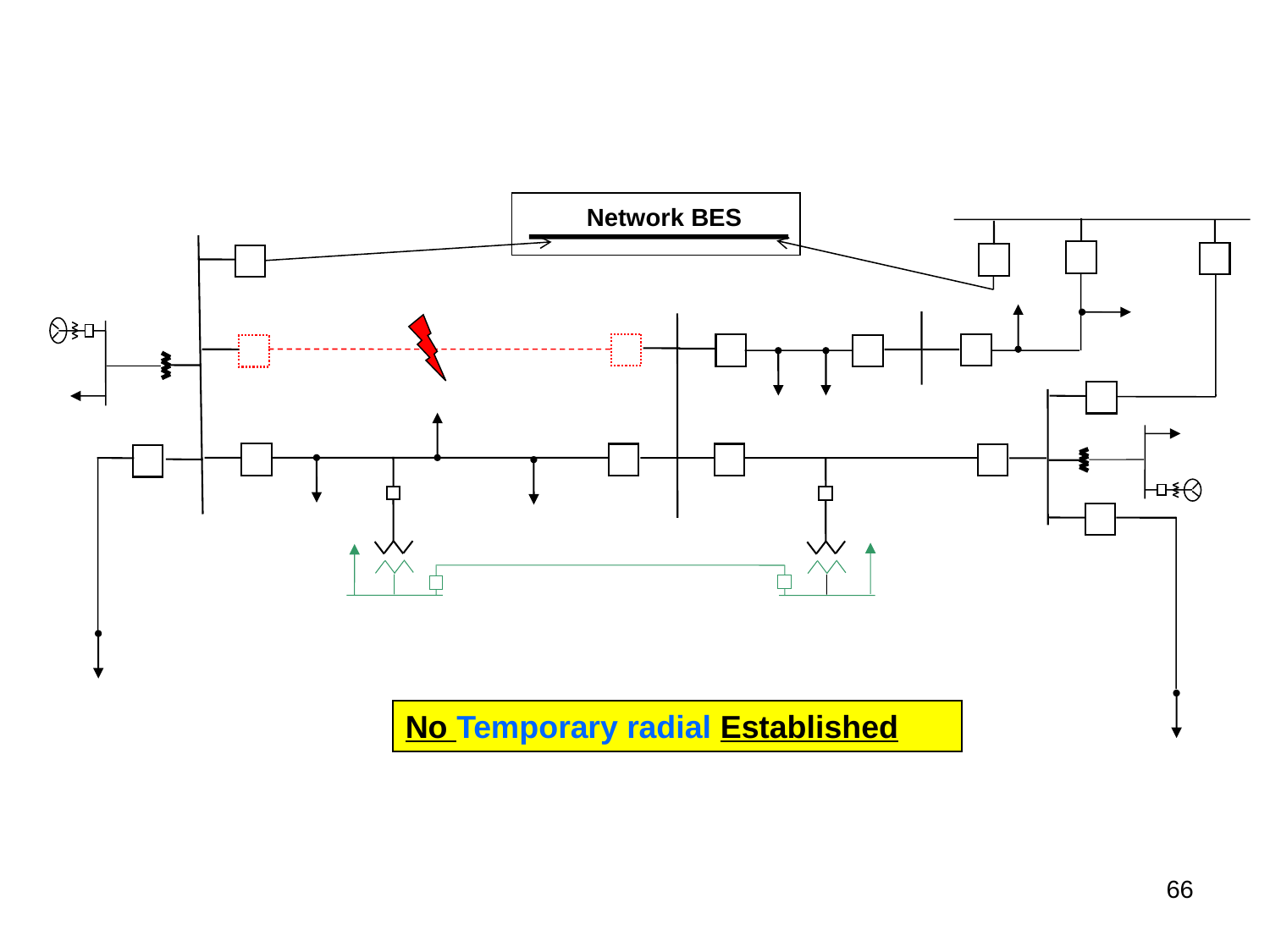

Network BES

No Temporary radial Established
66